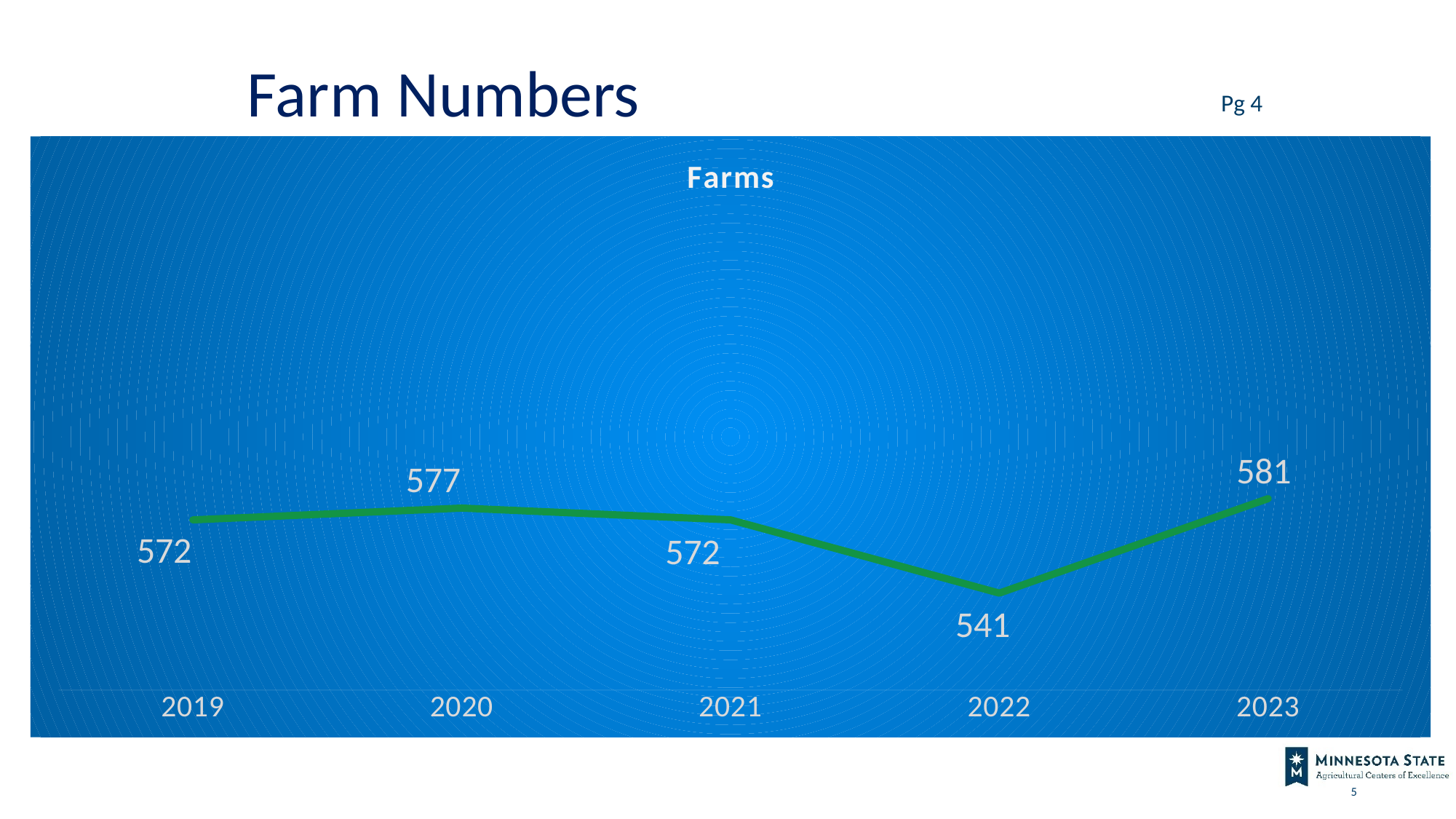

# Farm Numbers
Pg 4

### Chart:

| Category | Farms |
|---|---|
| 2019 | 572.0 |
| 2020 | 577.0 |
| 2021 | 572.0 |
| 2022 | 541.0 |
| 2023 | 581.0 |